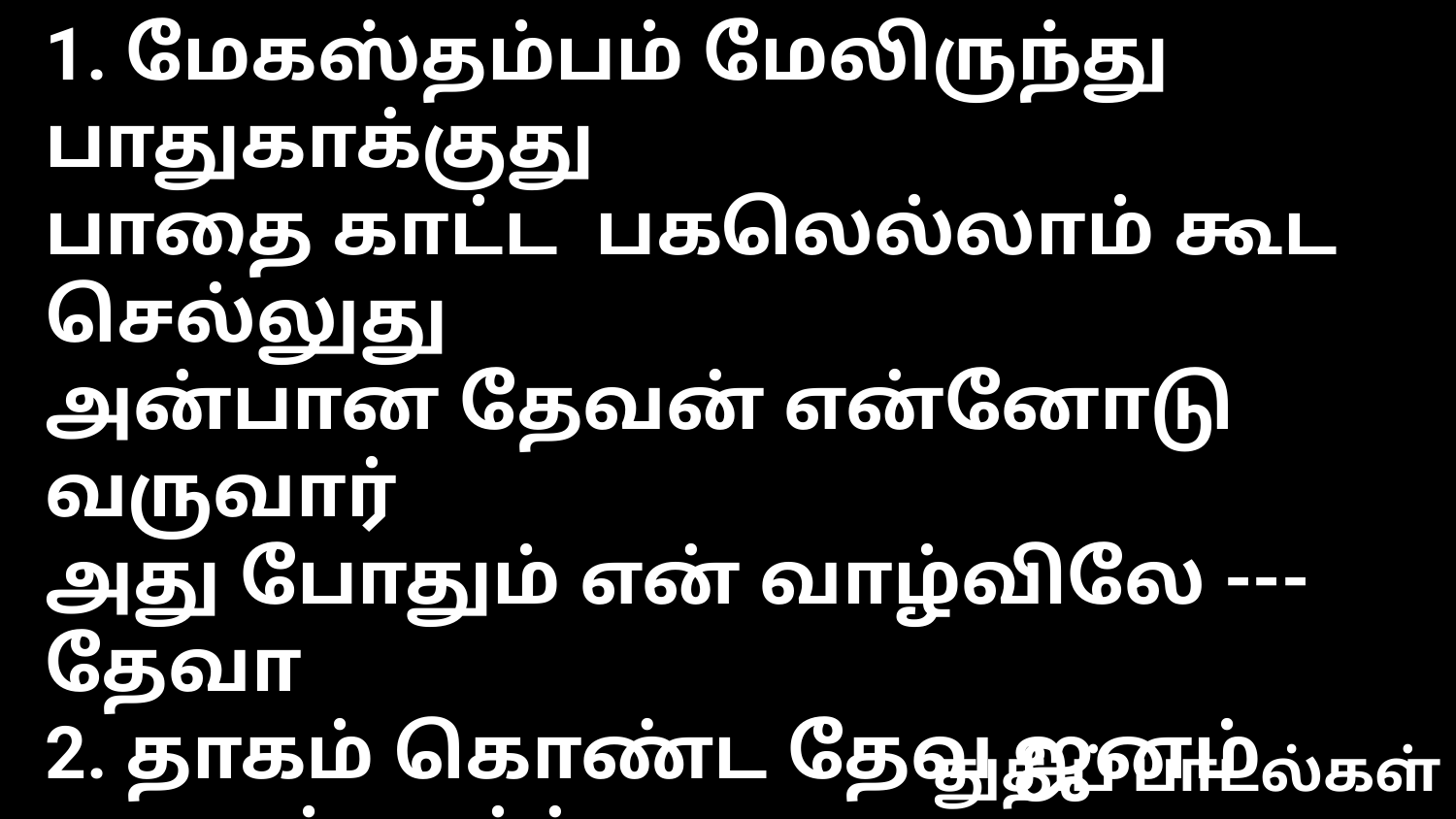

1. மேகஸ்தம்பம் மேலிருந்து பாதுகாக்குது
பாதை காட்ட  பகலெல்லாம் கூட  செல்லுது
அன்பான தேவன் என்னோடு வருவார்
அது போதும் என் வாழ்விலே --- தேவா
2. தாகம் கொண்ட தேவ ஜனம் வானம் பார்க்குது
ஆவல் கொண்ட கன்மலையும் கூட செல்லுது
என் ஏக்கம் எல்லாம் என் தேவன் தீர்ப்பார்
சந்தோஷம் நான் காணுவேன் --- தேவா
3. வாழ்க்கையில் கசப்புகள் கலந்திட்டாலும்
பாசமுள்ள ஒருமரம் கூடவருது
மாராவின் நீரை தேனாக மாற்றும்
என் நேசர் என்னோடுண்டு --- தேவா

துதிப் பாடல்கள்